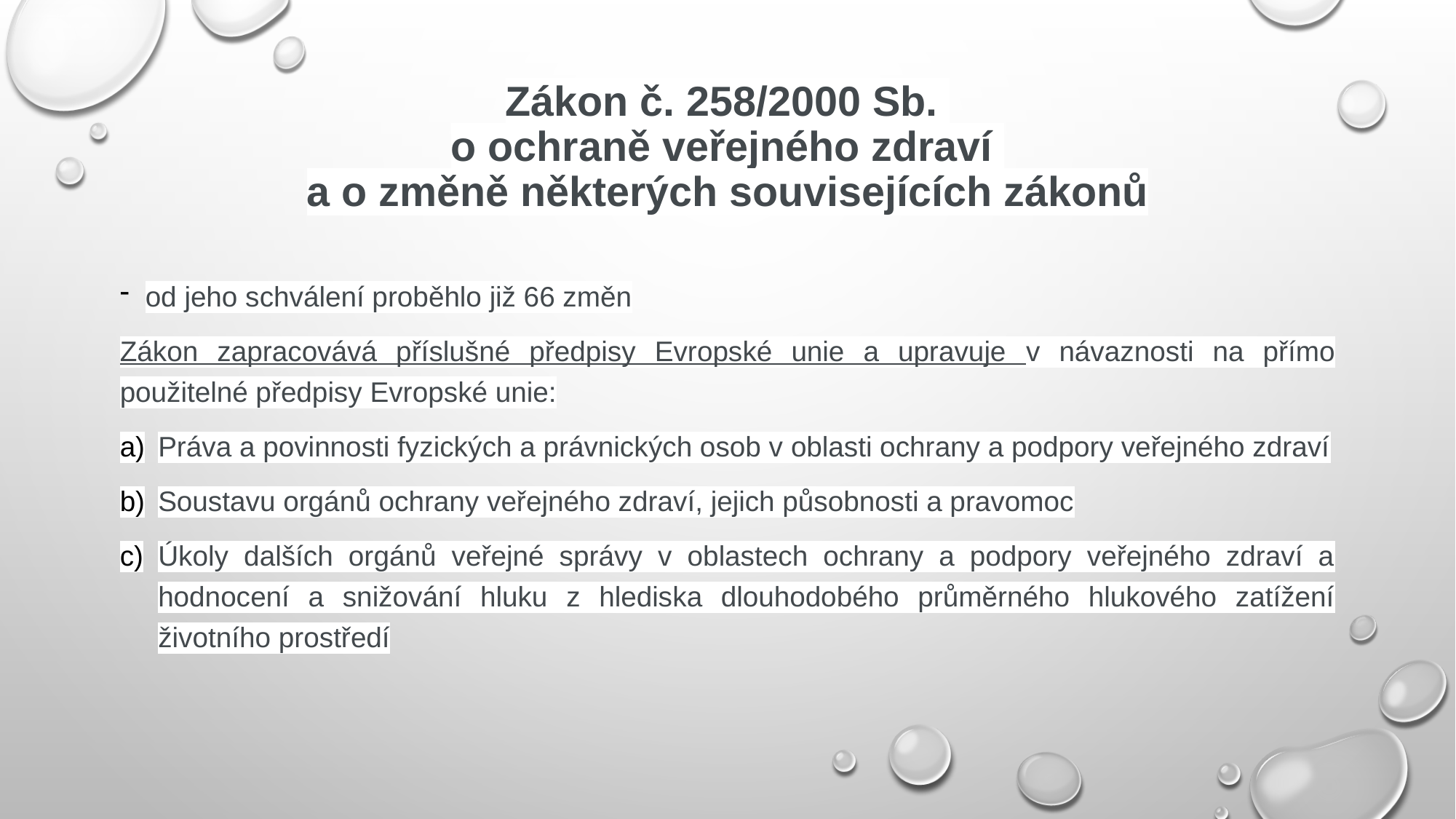

# Zákon č. 258/2000 Sb. o ochraně veřejného zdraví a o změně některých souvisejících zákonů

od jeho schválení proběhlo již 66 změn
Zákon zapracovává příslušné předpisy Evropské unie a upravuje v návaznosti na přímo použitelné předpisy Evropské unie:
Práva a povinnosti fyzických a právnických osob v oblasti ochrany a podpory veřejného zdraví
Soustavu orgánů ochrany veřejného zdraví, jejich působnosti a pravomoc
Úkoly dalších orgánů veřejné správy v oblastech ochrany a podpory veřejného zdraví a hodnocení a snižování hluku z hlediska dlouhodobého průměrného hlukového zatížení životního prostředí